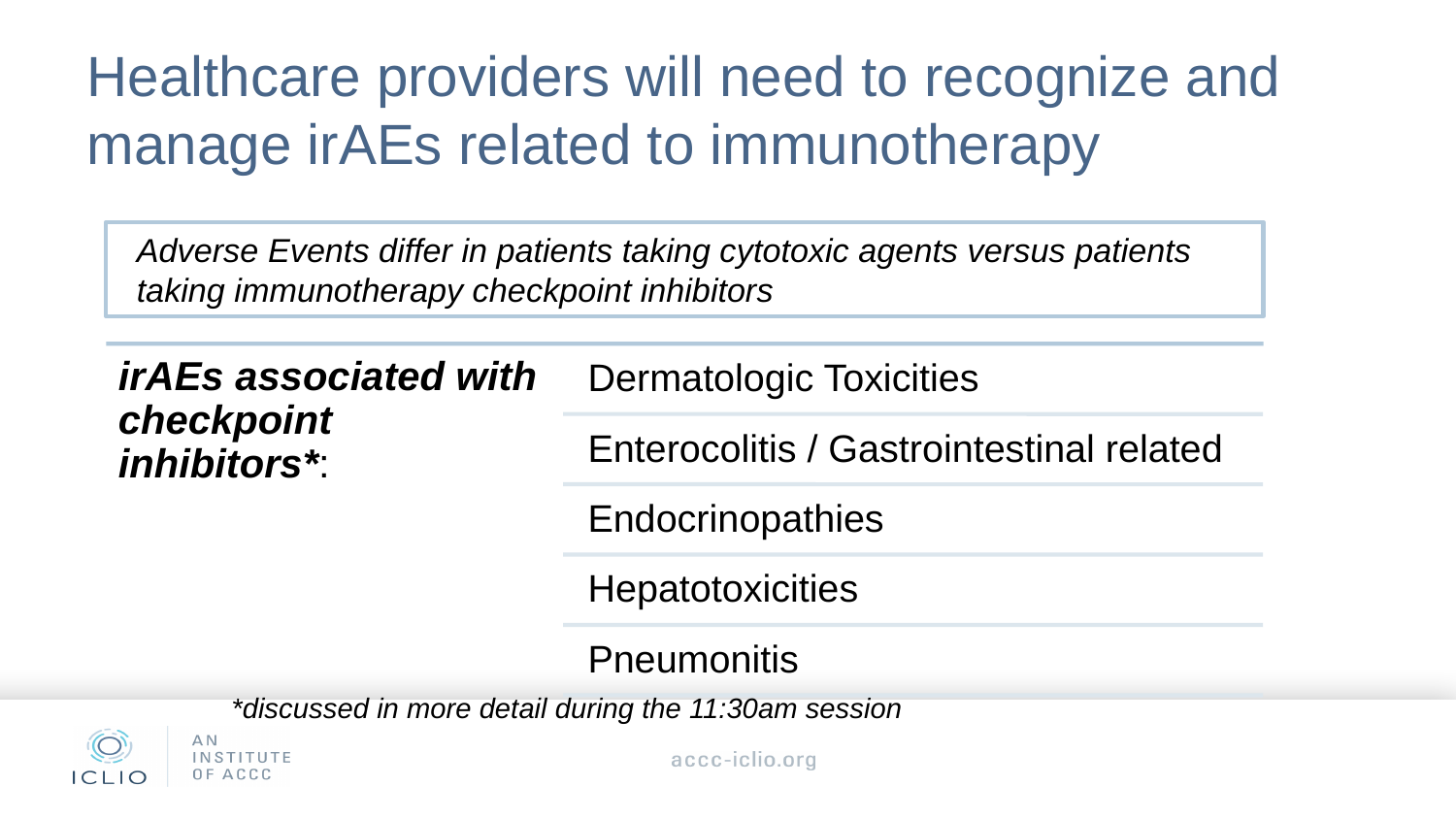

# Healthcare providers will need to recognize and manage irAEs related to immunotherapy
Adverse Events differ in patients taking cytotoxic agents versus patients taking immunotherapy checkpoint inhibitors

irAEs associated with checkpoint inhibitors*:
Dermatologic Toxicities
Enterocolitis / Gastrointestinal related
Endocrinopathies
Hepatotoxicities
Pneumonitis
*discussed in more detail during the 11:30am session